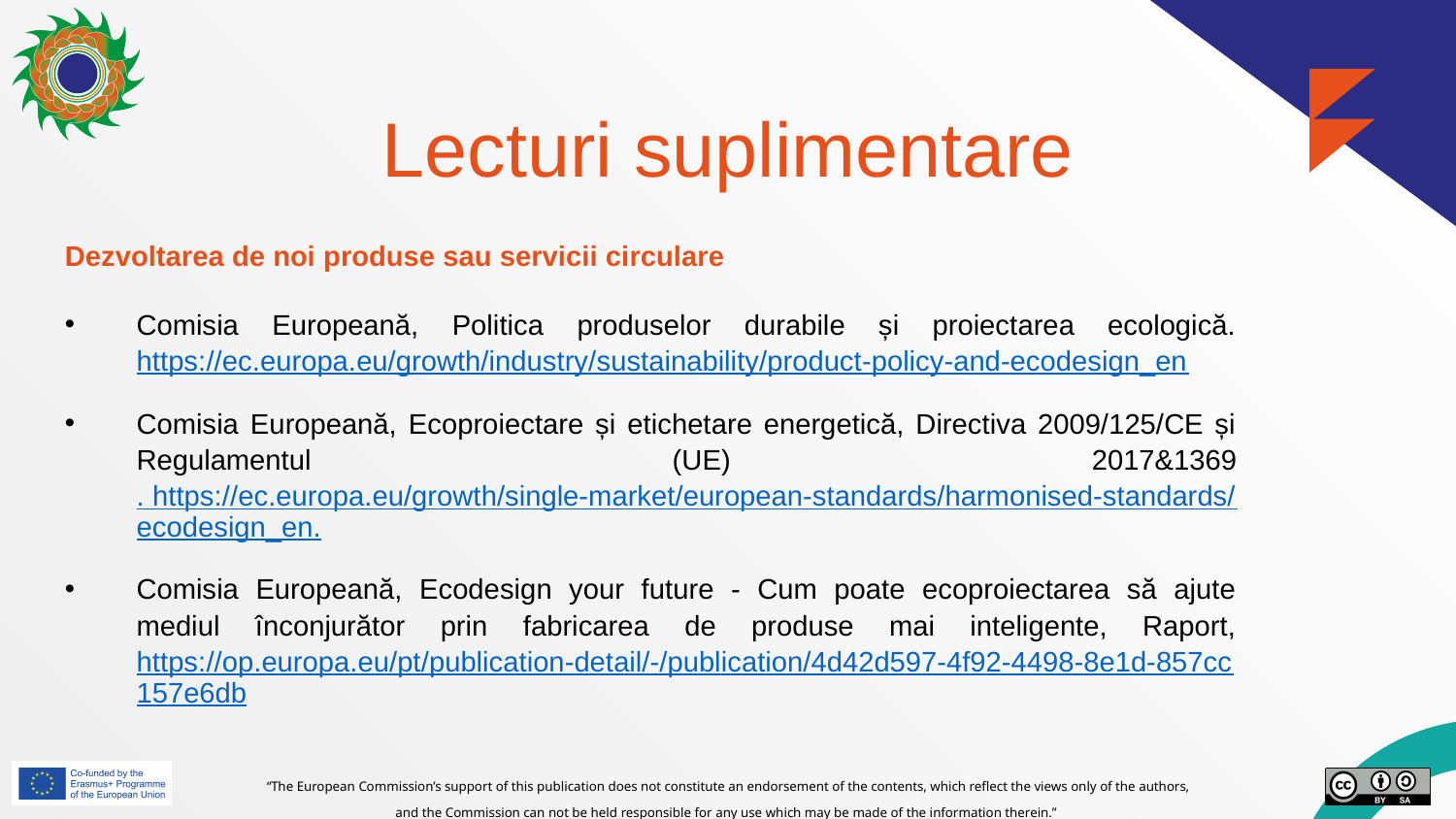

# Lecturi suplimentare
Dezvoltarea de noi produse sau servicii circulare
Comisia Europeană, Politica produselor durabile și proiectarea ecologică. https://ec.europa.eu/growth/industry/sustainability/product-policy-and-ecodesign_en
Comisia Europeană, Ecoproiectare și etichetare energetică, Directiva 2009/125/CE și Regulamentul (UE) 2017&1369. https://ec.europa.eu/growth/single-market/european-standards/harmonised-standards/ecodesign_en.
Comisia Europeană, Ecodesign your future - Cum poate ecoproiectarea să ajute mediul înconjurător prin fabricarea de produse mai inteligente, Raport, https://op.europa.eu/pt/publication-detail/-/publication/4d42d597-4f92-4498-8e1d-857cc157e6db